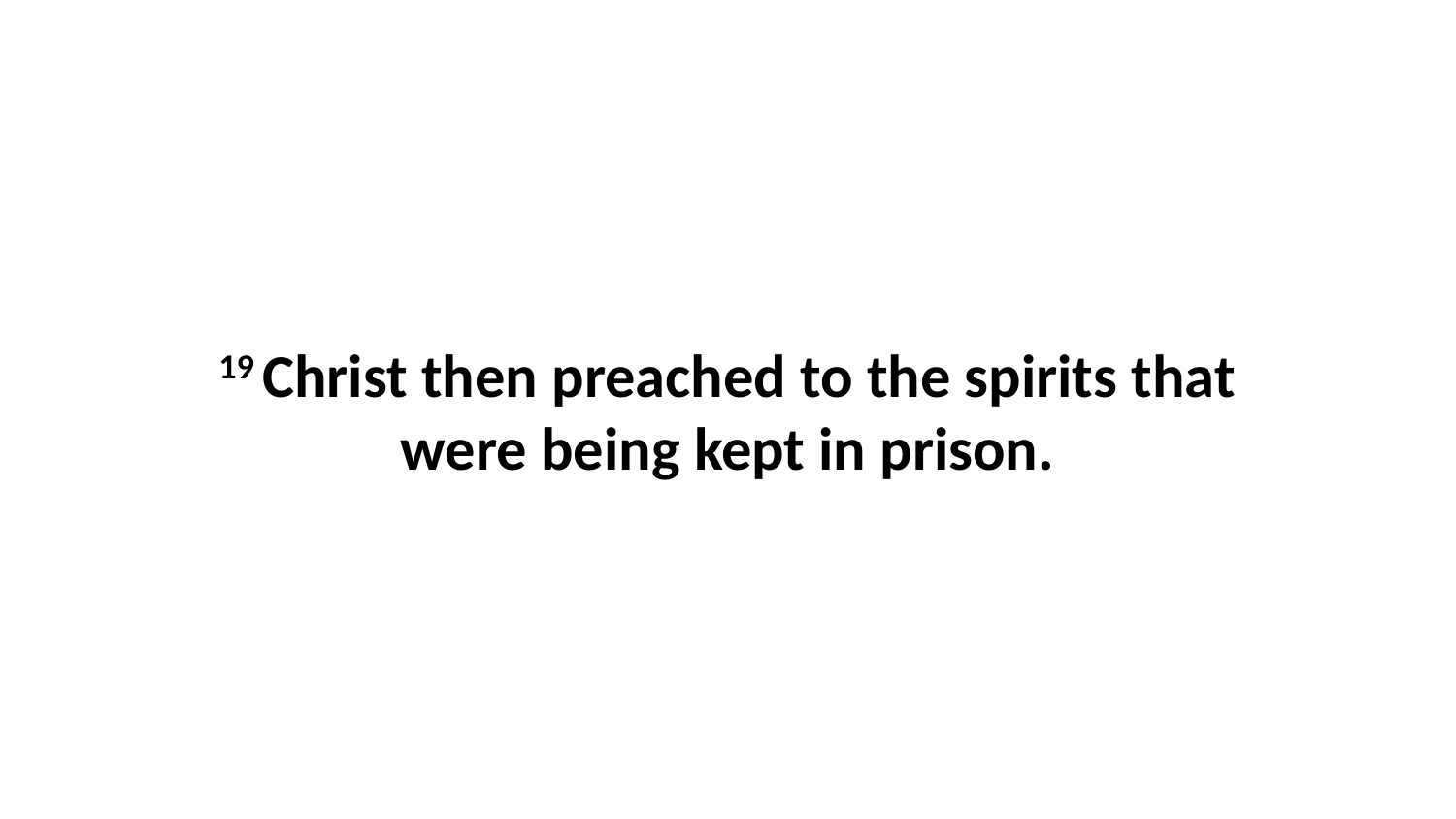

19 Christ then preached to the spirits that were being kept in prison.